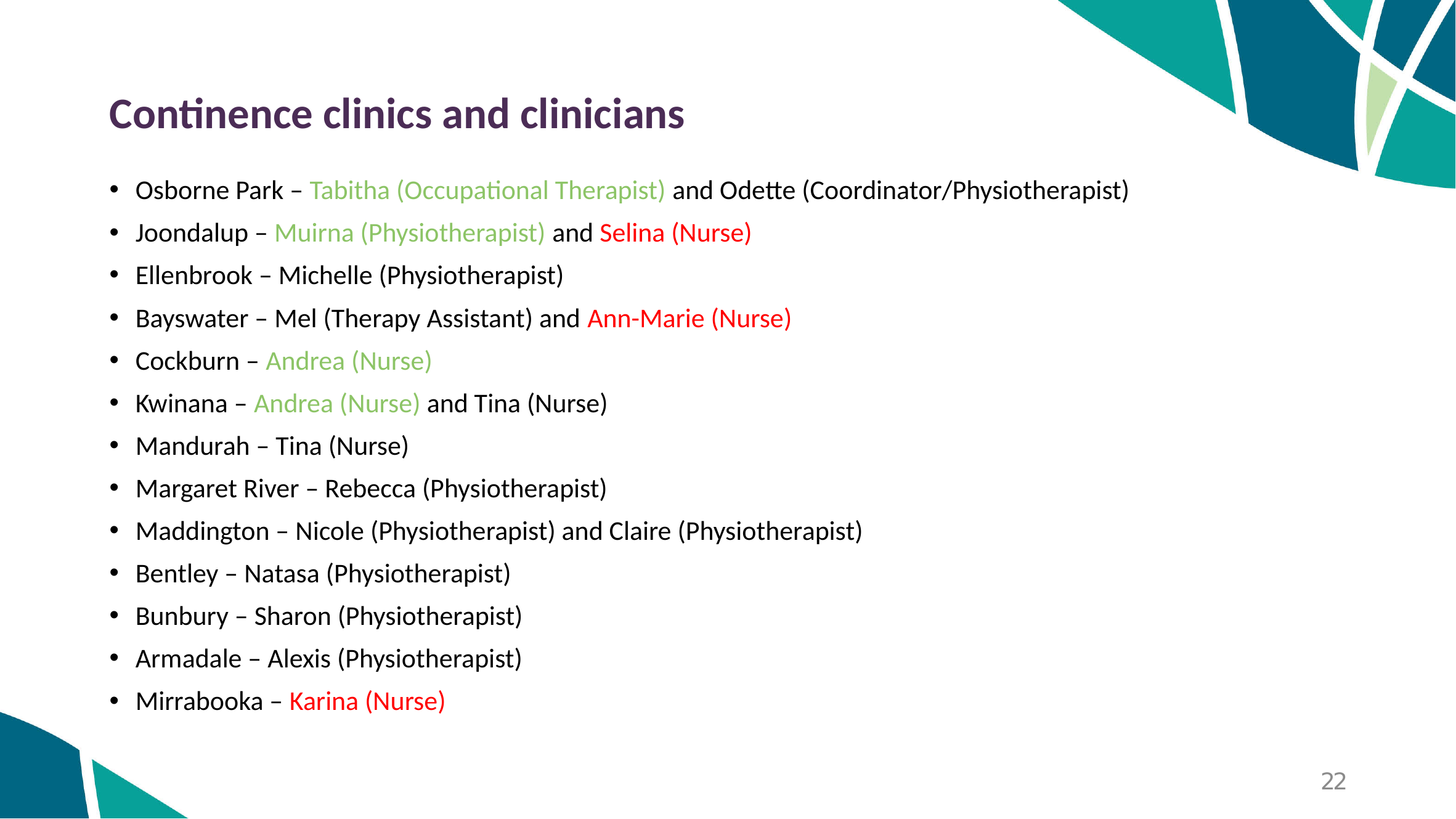

# Continence clinics and clinicians
Osborne Park – Tabitha (Occupational Therapist) and Odette (Coordinator/Physiotherapist)
Joondalup – Muirna (Physiotherapist) and Selina (Nurse)
Ellenbrook – Michelle (Physiotherapist)
Bayswater – Mel (Therapy Assistant) and Ann-Marie (Nurse)
Cockburn – Andrea (Nurse)
Kwinana – Andrea (Nurse) and Tina (Nurse)
Mandurah – Tina (Nurse)
Margaret River – Rebecca (Physiotherapist)
Maddington – Nicole (Physiotherapist) and Claire (Physiotherapist)
Bentley – Natasa (Physiotherapist)
Bunbury – Sharon (Physiotherapist)
Armadale – Alexis (Physiotherapist)
Mirrabooka – Karina (Nurse)

22